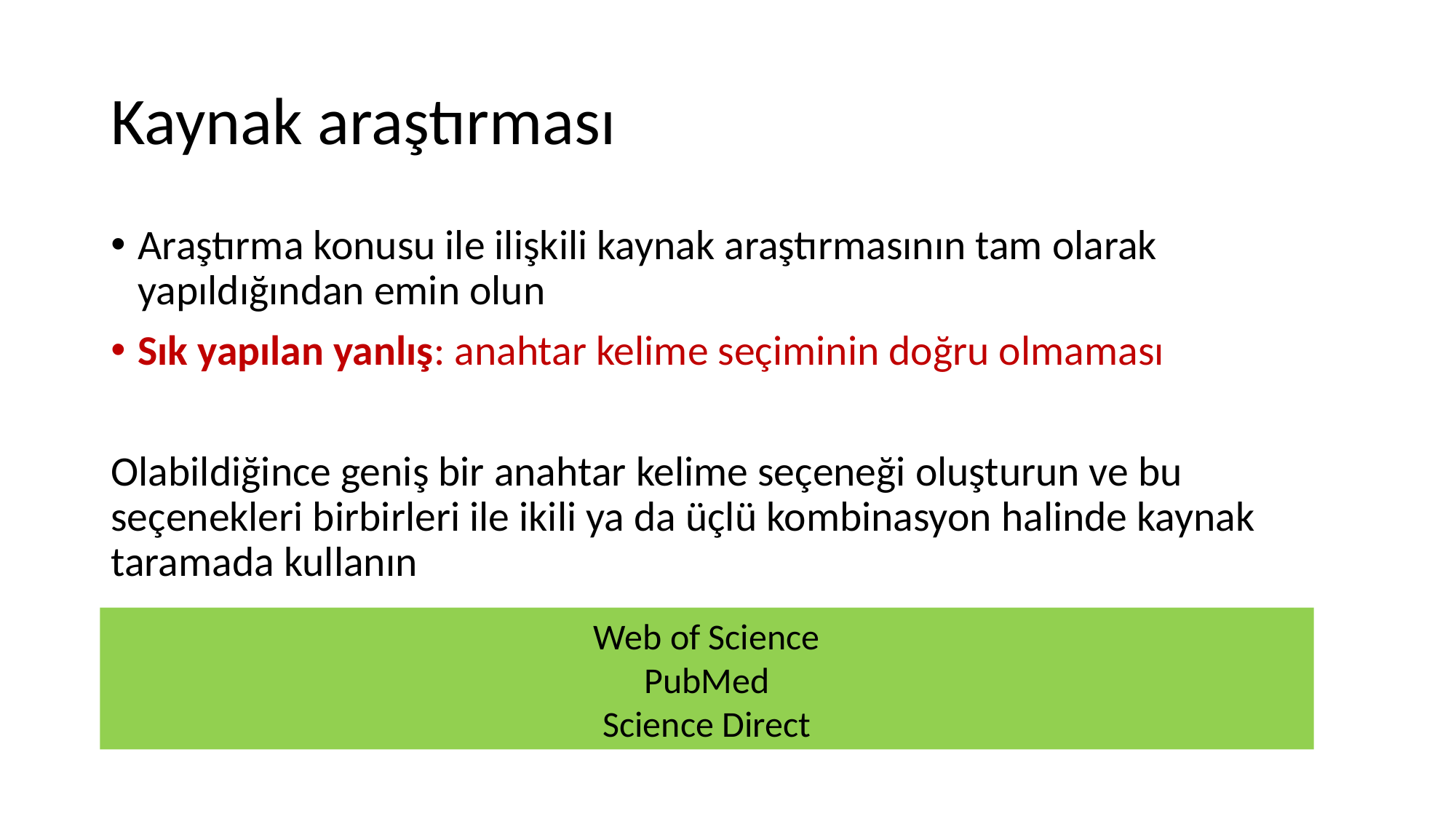

# Kaynak araştırması
Araştırma konusu ile ilişkili kaynak araştırmasının tam olarak yapıldığından emin olun
Sık yapılan yanlış: anahtar kelime seçiminin doğru olmaması

Olabildiğince geniş bir anahtar kelime seçeneği oluşturun ve bu seçenekleri birbirleri ile ikili ya da üçlü kombinasyon halinde kaynak taramada kullanın
Web of Science
PubMed
Science Direct